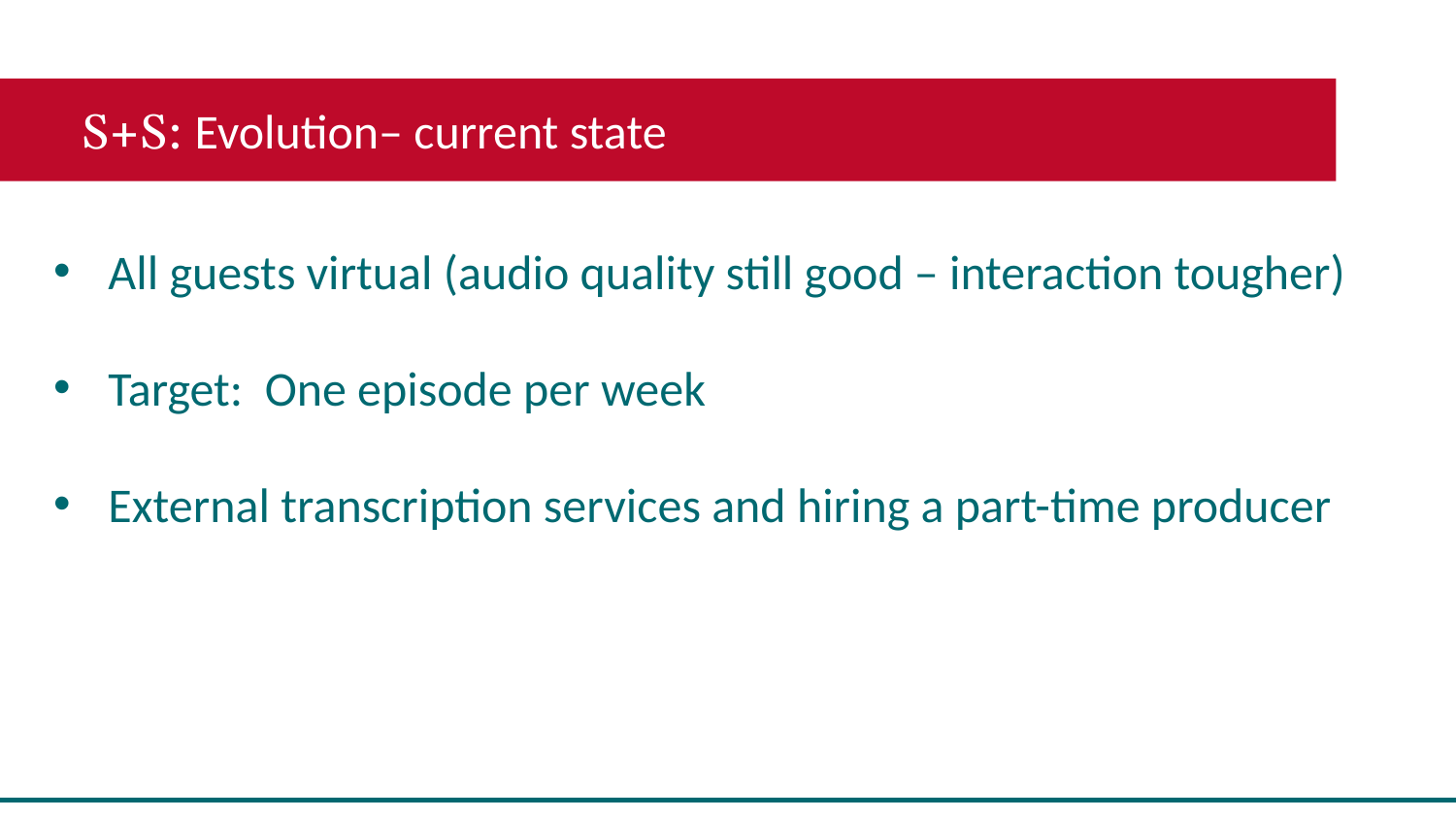

S+S: Evolution– current state
All guests virtual (audio quality still good – interaction tougher)

Target:  One episode per week

External transcription services and hiring a part-time producer